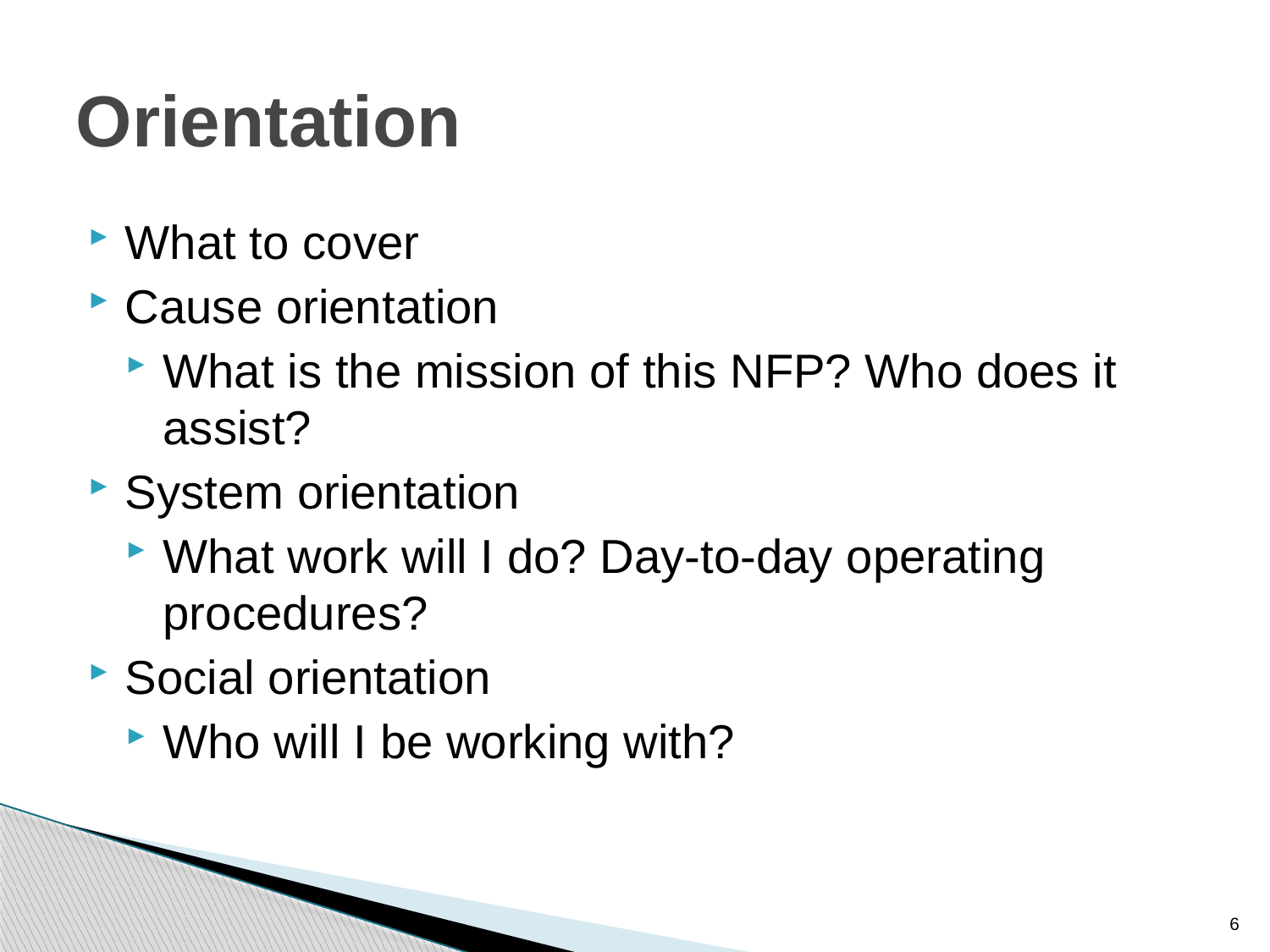

# Orientation
What to cover
Cause orientation
What is the mission of this NFP? Who does it assist?
System orientation
What work will I do? Day-to-day operating procedures?
Social orientation
Who will I be working with?
6